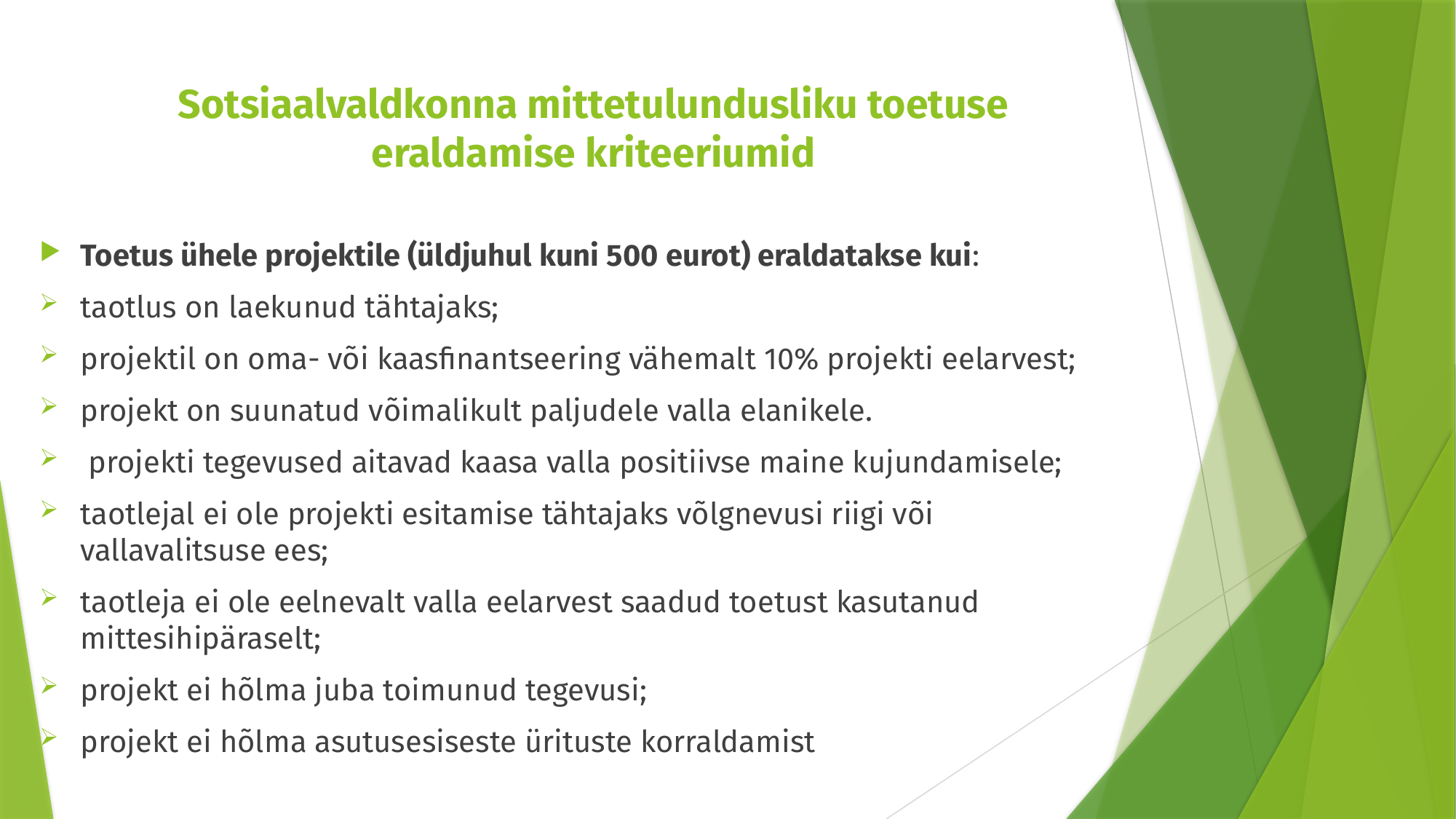

# Sotsiaalvaldkonna mittetulundusliku toetuse eraldamise kriteeriumid
Toetus ühele projektile (üldjuhul kuni 500 eurot) eraldatakse kui:
taotlus on laekunud tähtajaks;
projektil on oma- või kaasfinantseering vähemalt 10% projekti eelarvest;
projekt on suunatud võimalikult paljudele valla elanikele.
 projekti tegevused aitavad kaasa valla positiivse maine kujundamisele;
taotlejal ei ole projekti esitamise tähtajaks võlgnevusi riigi või vallavalitsuse ees;
taotleja ei ole eelnevalt valla eelarvest saadud toetust kasutanud mittesihipäraselt;
projekt ei hõlma juba toimunud tegevusi;
projekt ei hõlma asutusesiseste ürituste korraldamist